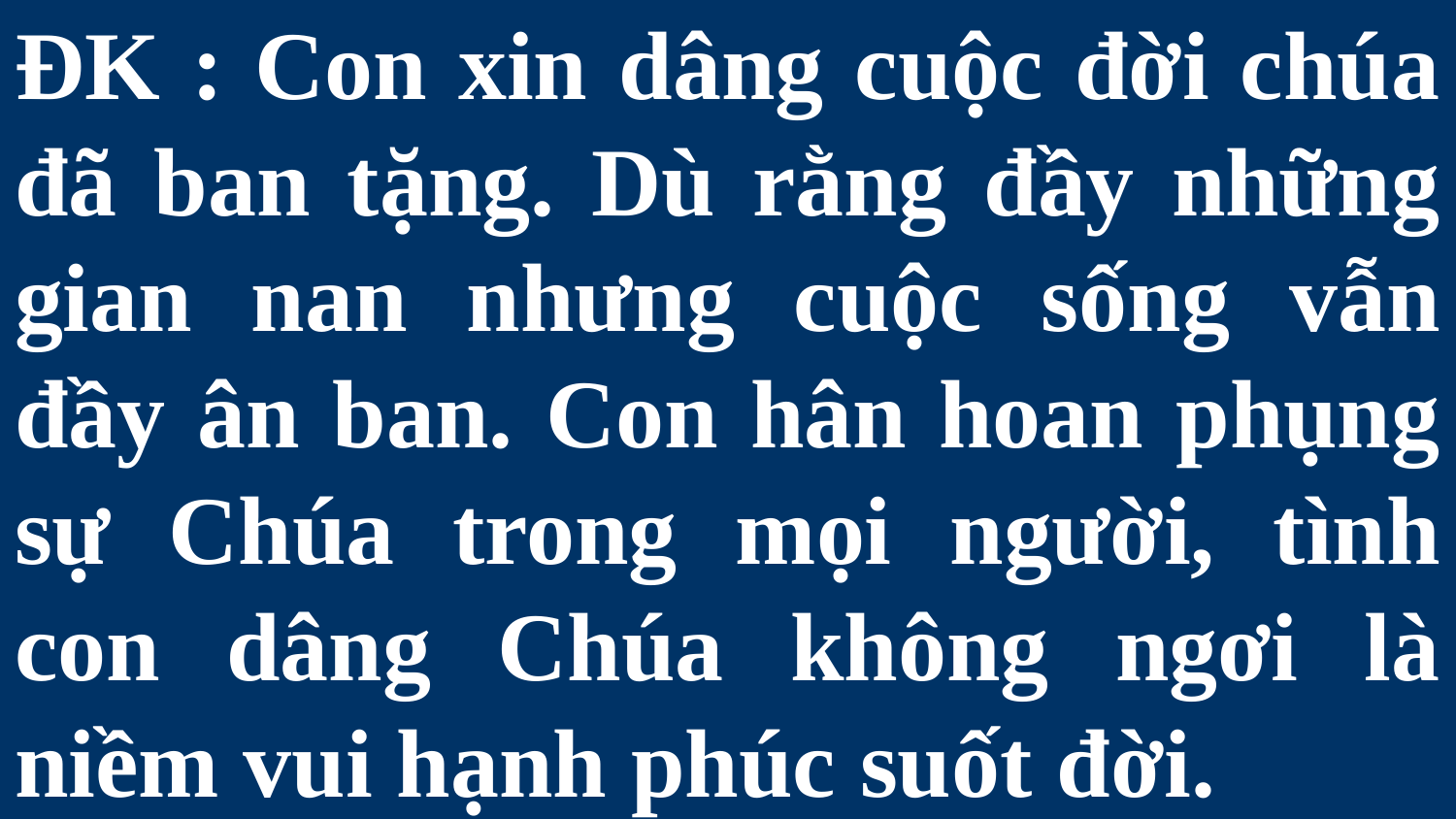

# ĐK : Con xin dâng cuộc đời chúa đã ban tặng. Dù rằng đầy những gian nan nhưng cuộc sống vẫn đầy ân ban. Con hân hoan phụng sự Chúa trong mọi người, tình con dâng Chúa không ngơi là niềm vui hạnh phúc suốt đời.